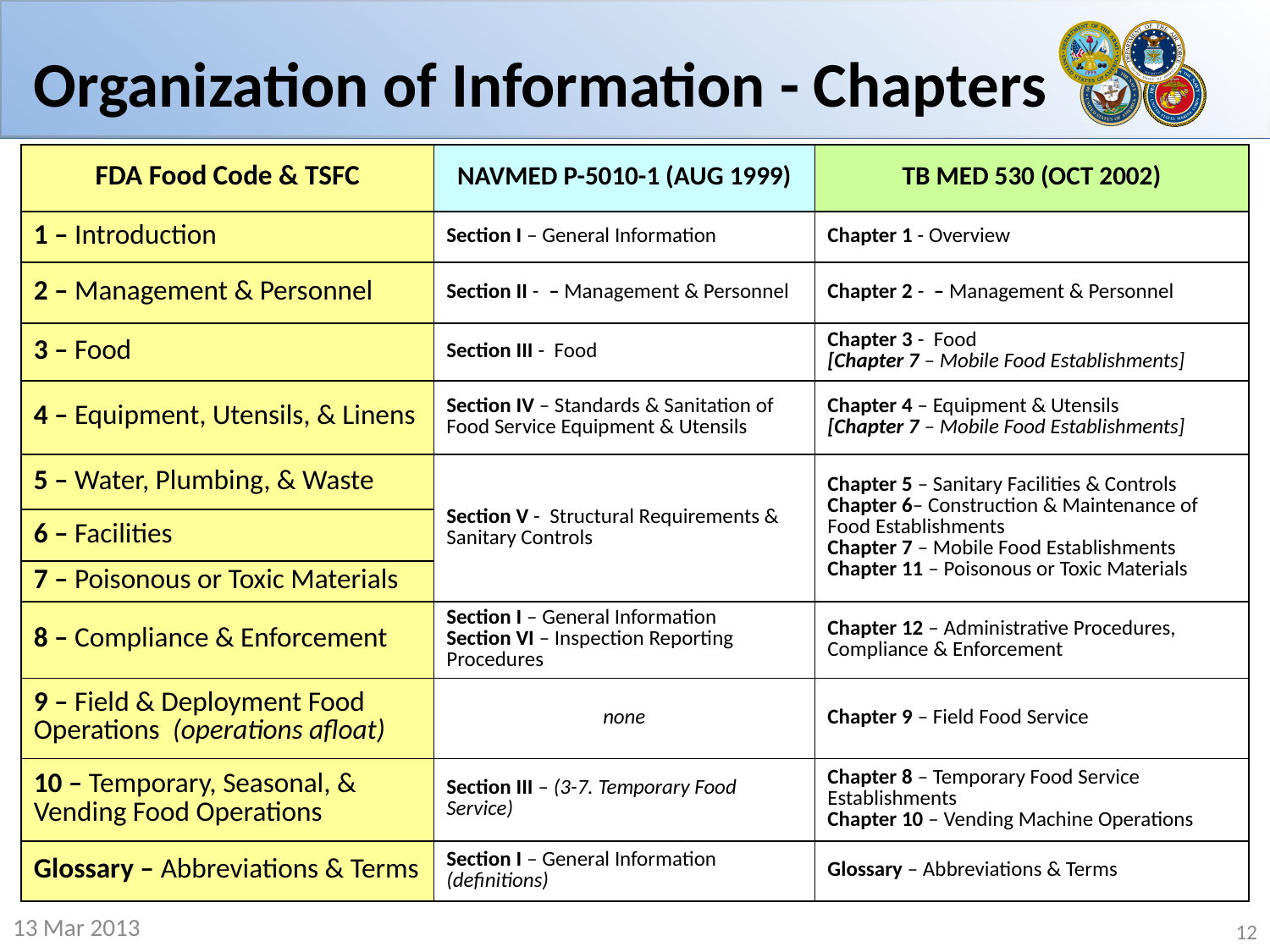

# Organization of Information - Chapters
| FDA Food Code & TSFC | NAVMED P-5010-1 (AUG 1999) | TB MED 530 (OCT 2002) |
| --- | --- | --- |
| 1 – Introduction | Section I – General Information | Chapter 1 - Overview |
| 2 – Management & Personnel | Section II - – Management & Personnel | Chapter 2 - – Management & Personnel |
| 3 – Food | Section III - Food | Chapter 3 - Food [Chapter 7 – Mobile Food Establishments] |
| 4 – Equipment, Utensils, & Linens | Section IV – Standards & Sanitation of Food Service Equipment & Utensils | Chapter 4 – Equipment & Utensils [Chapter 7 – Mobile Food Establishments] |
| 5 – Water, Plumbing, & Waste | Section V - Structural Requirements & Sanitary Controls | Chapter 5 – Sanitary Facilities & Controls Chapter 6– Construction & Maintenance of Food Establishments Chapter 7 – Mobile Food Establishments Chapter 11 – Poisonous or Toxic Materials |
| 6 – Facilities |  |  |
| 7 – Poisonous or Toxic Materials |  |  |
| 8 – Compliance & Enforcement | Section I – General Information Section VI – Inspection Reporting Procedures | Chapter 12 – Administrative Procedures, Compliance & Enforcement |
| 9 – Field & Deployment Food Operations (operations afloat) | none | Chapter 9 – Field Food Service |
| 10 – Temporary, Seasonal, & Vending Food Operations | Section III – (3-7. Temporary Food Service) | Chapter 8 – Temporary Food Service Establishments Chapter 10 – Vending Machine Operations |
| Glossary – Abbreviations & Terms | Section I – General Information (definitions) | Glossary – Abbreviations & Terms |
13 Mar 2013
12